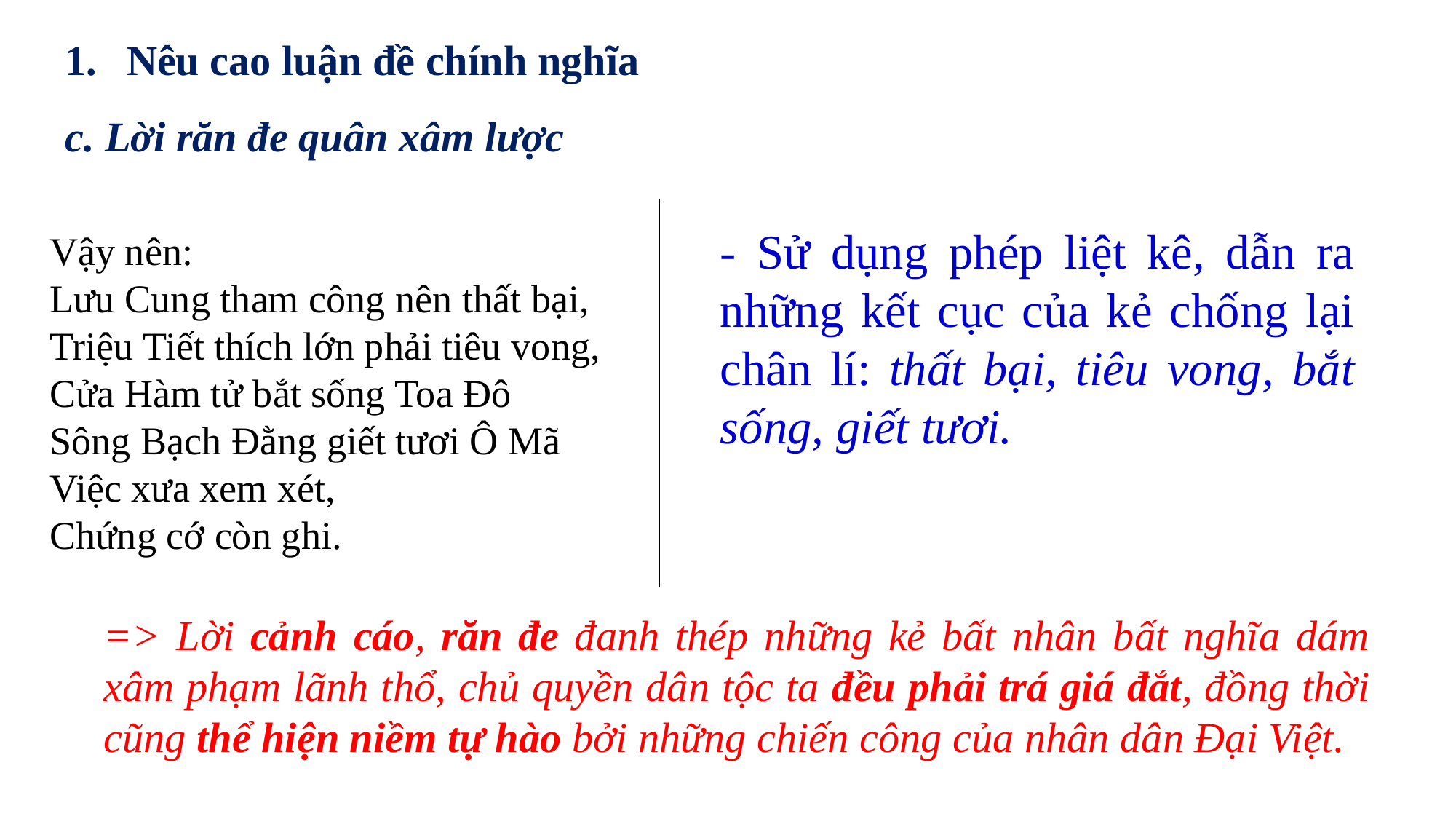

Nêu cao luận đề chính nghĩa
c. Lời răn đe quân xâm lược
- Sử dụng phép liệt kê, dẫn ra những kết cục của kẻ chống lại chân lí: thất bại, tiêu vong, bắt sống, giết tươi.
Vậy nên:
Lưu Cung tham công nên thất bại,
Triệu Tiết thích lớn phải tiêu vong,
Cửa Hàm tử bắt sống Toa Đô
Sông Bạch Đằng giết tươi Ô Mã
Việc xưa xem xét,
Chứng cớ còn ghi.
=> Lời cảnh cáo, răn đe đanh thép những kẻ bất nhân bất nghĩa dám xâm phạm lãnh thổ, chủ quyền dân tộc ta đều phải trá giá đắt, đồng thời cũng thể hiện niềm tự hào bởi những chiến công của nhân dân Đại Việt.